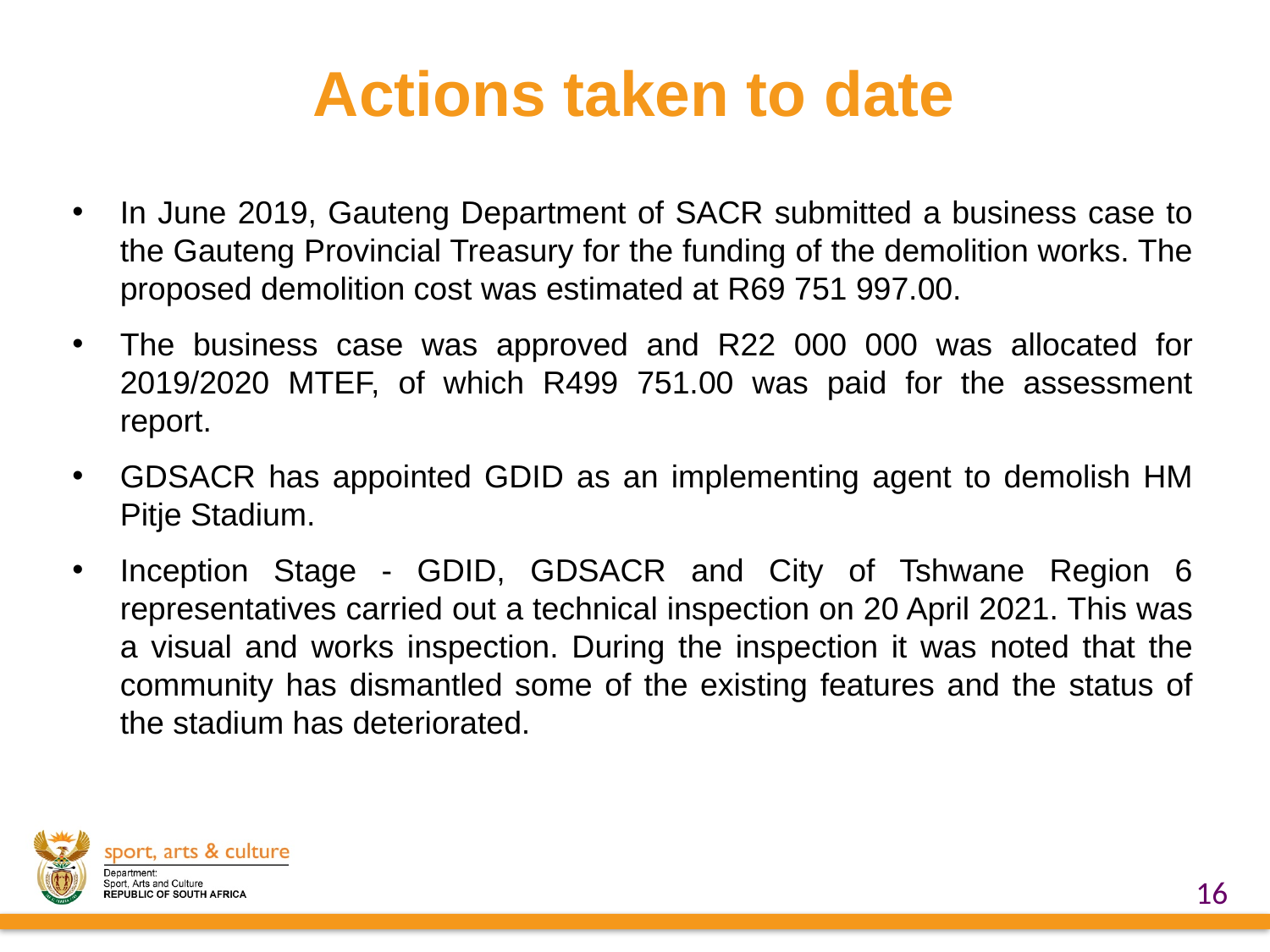

# Actions taken to date
In June 2019, Gauteng Department of SACR submitted a business case to the Gauteng Provincial Treasury for the funding of the demolition works. The proposed demolition cost was estimated at R69 751 997.00.
The business case was approved and R22 000 000 was allocated for 2019/2020 MTEF, of which R499 751.00 was paid for the assessment report.
GDSACR has appointed GDID as an implementing agent to demolish HM Pitje Stadium.
Inception Stage - GDID, GDSACR and City of Tshwane Region 6 representatives carried out a technical inspection on 20 April 2021. This was a visual and works inspection. During the inspection it was noted that the community has dismantled some of the existing features and the status of the stadium has deteriorated.
16